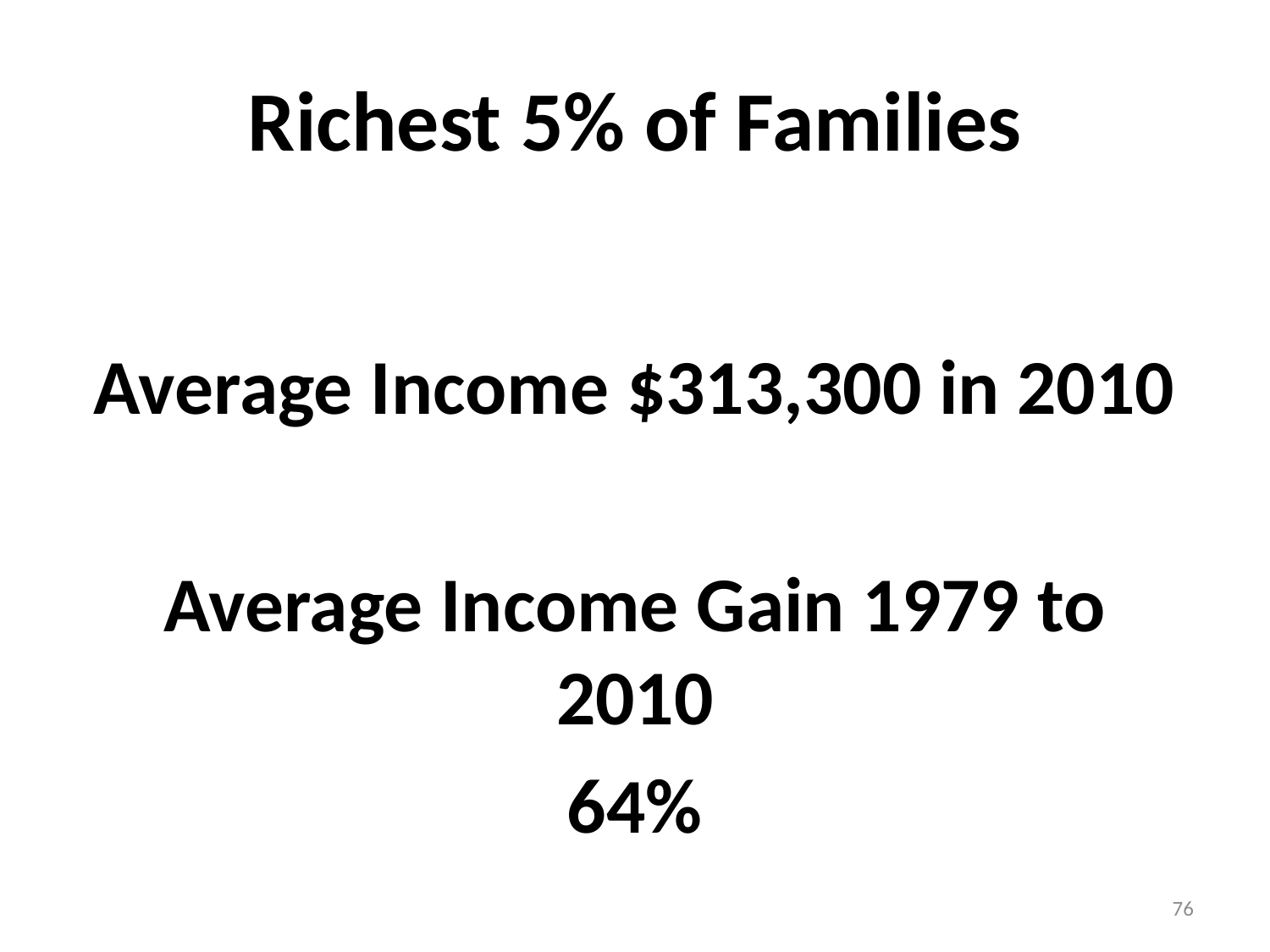

# Richest 5% of Families

Average Income $313,300 in 2010

Average Income Gain 1979 to 2010
64%

76